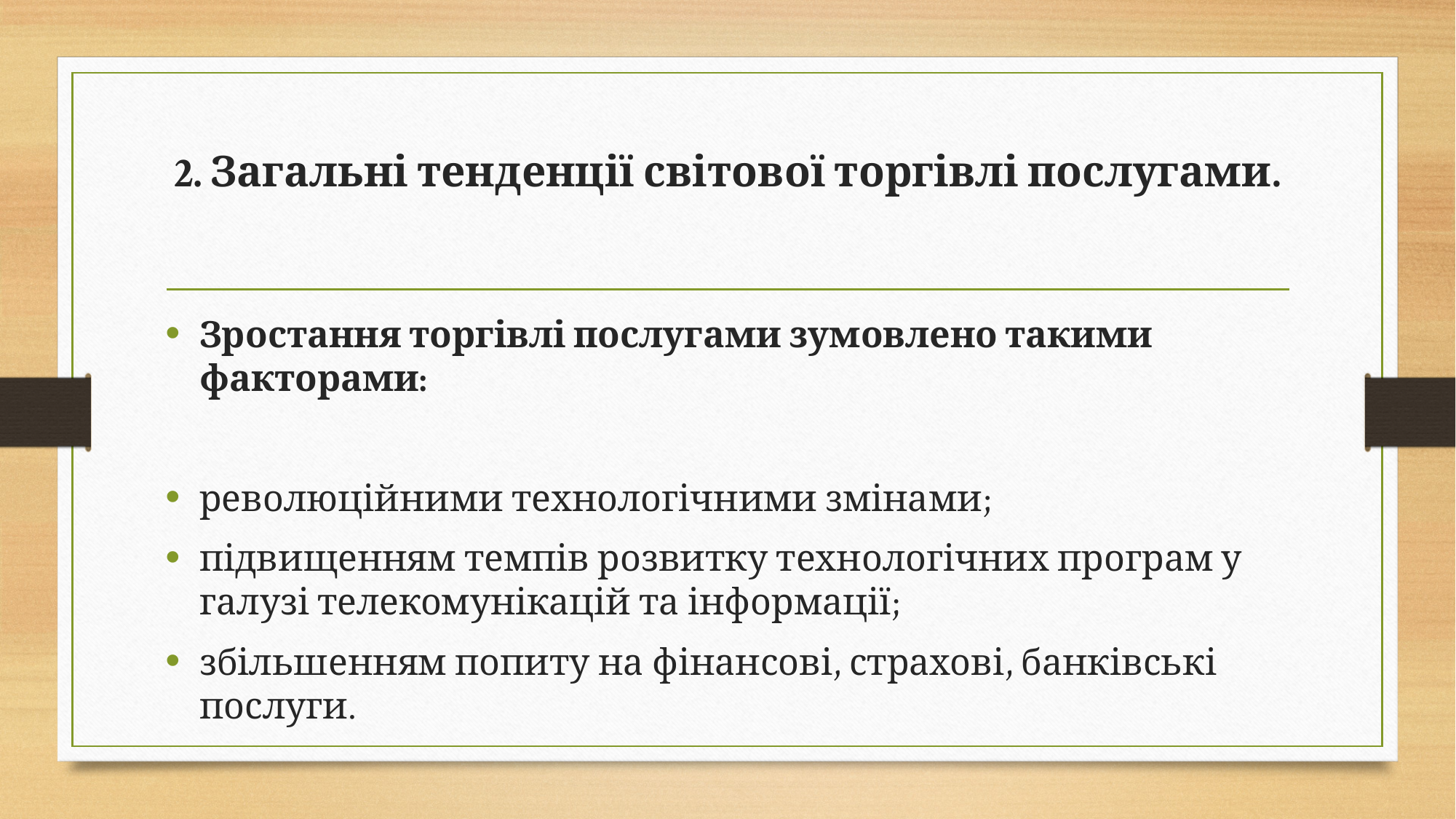

# 2. Загальні тенденції світової торгівлі послугами.
Зростання торгівлі послугами зумовлено такими факторами:

революційними технологічними змінами;
підвищенням темпів розвитку технологічних програм у галузі телекомунікацій та інформації;
збільшенням попиту на фінансові, страхові, банківські послуги.